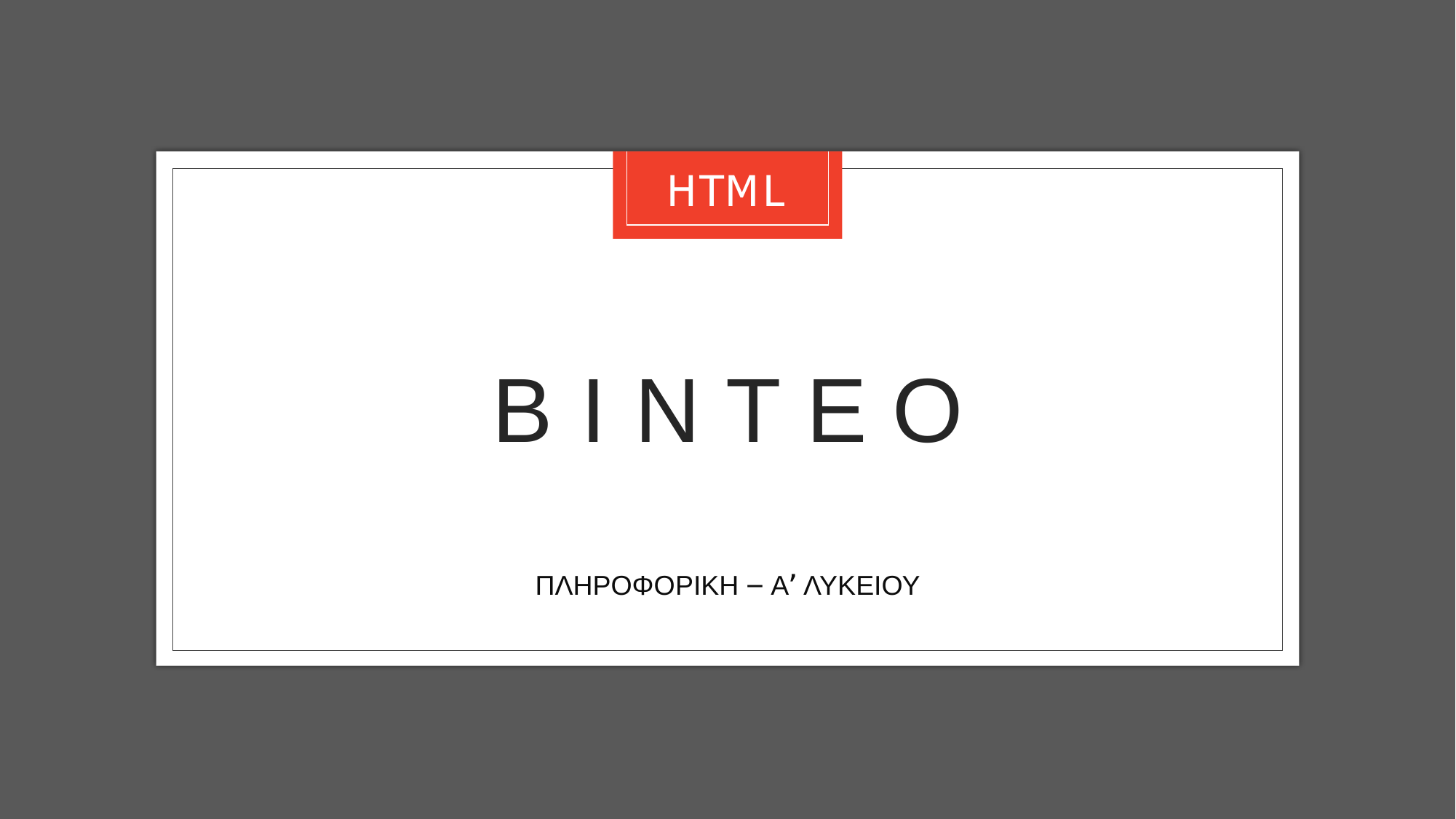

HTML
# Β ι Ν Τ Ε Ο
ΠΛΗΡΟΦΟΡΙΚΗ – Α’ ΛΥΚΕΙΟΥ